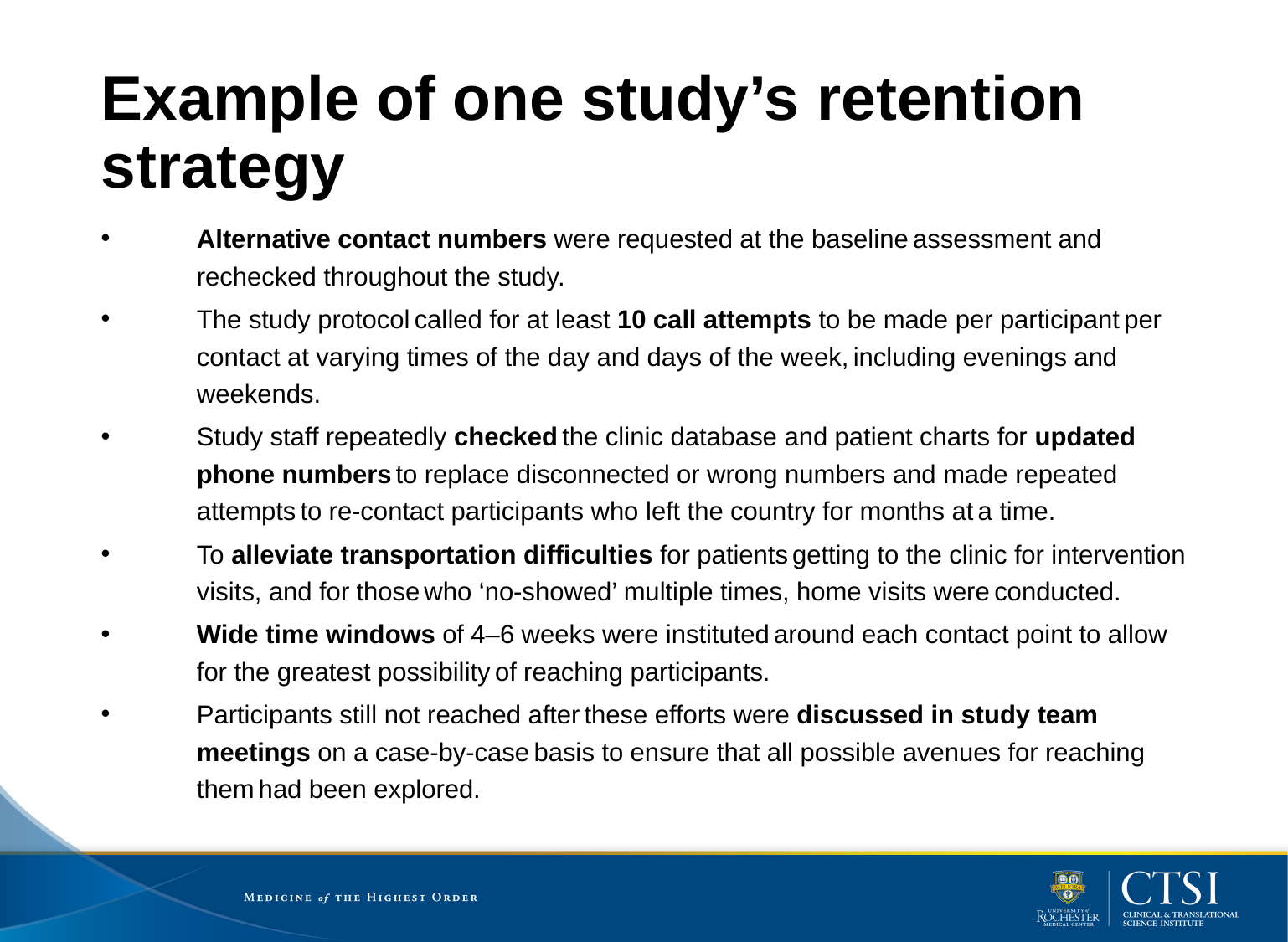

# Example of one study’s retention strategy
Alternative contact numbers were requested at the baseline assessment and rechecked throughout the study.
The study protocol called for at least 10 call attempts to be made per participant per contact at varying times of the day and days of the week, including evenings and weekends.
Study staff repeatedly checked the clinic database and patient charts for updated phone numbers to replace disconnected or wrong numbers and made repeated attempts to re-contact participants who left the country for months at a time.
To alleviate transportation difficulties for patients getting to the clinic for intervention visits, and for those who ‘no-showed’ multiple times, home visits were conducted.
Wide time windows of 4–6 weeks were instituted around each contact point to allow for the greatest possibility of reaching participants.
Participants still not reached after these efforts were discussed in study team meetings on a case-by-case basis to ensure that all possible avenues for reaching them had been explored.